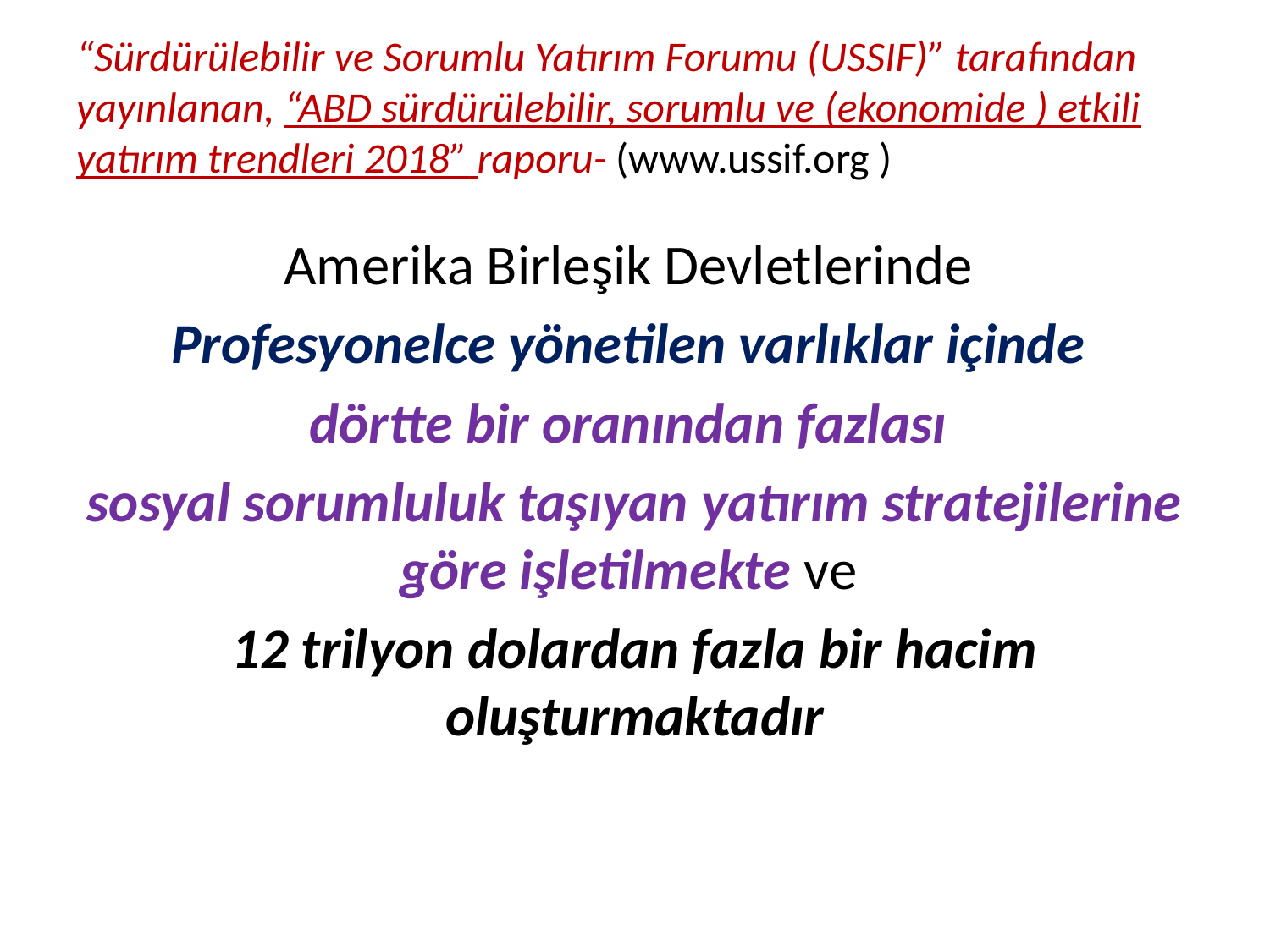

# “Sürdürülebilir ve Sorumlu Yatırım Forumu (USSIF)” tarafından yayınlanan, “ABD sürdürülebilir, sorumlu ve (ekonomide ) etkili yatırım trendleri 2018” raporu- (www.ussif.org )
Amerika Birleşik Devletlerinde
Profesyonelce yönetilen varlıklar içinde
dörtte bir oranından fazlası
sosyal sorumluluk taşıyan yatırım stratejilerine göre işletilmekte ve
12 trilyon dolardan fazla bir hacim oluşturmaktadır